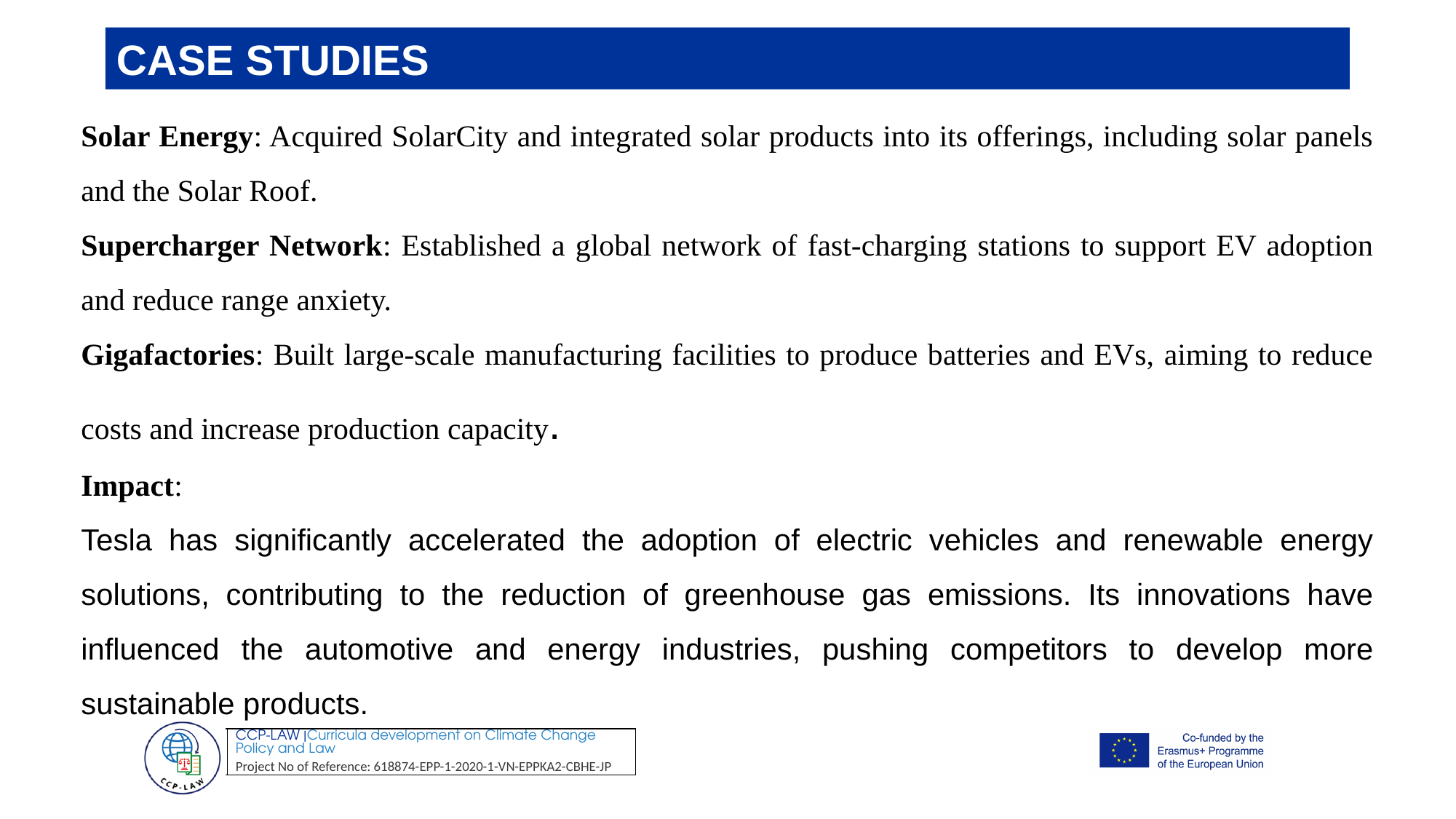

CASE STUDIES
Solar Energy: Acquired SolarCity and integrated solar products into its offerings, including solar panels and the Solar Roof.
Supercharger Network: Established a global network of fast-charging stations to support EV adoption and reduce range anxiety.
Gigafactories: Built large-scale manufacturing facilities to produce batteries and EVs, aiming to reduce costs and increase production capacity.
Impact:
Tesla has significantly accelerated the adoption of electric vehicles and renewable energy solutions, contributing to the reduction of greenhouse gas emissions. Its innovations have influenced the automotive and energy industries, pushing competitors to develop more sustainable products.